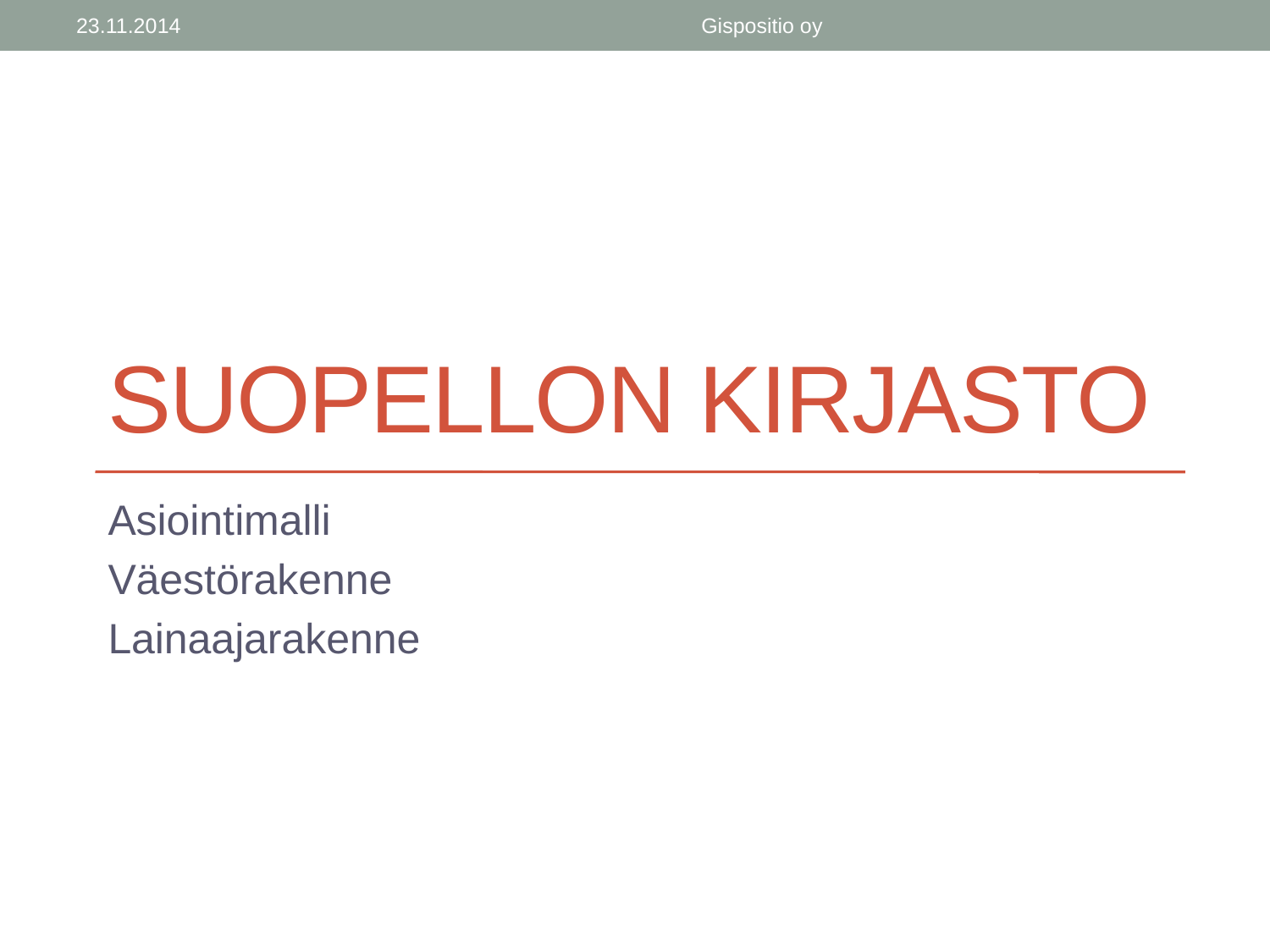

23.11.2014
Gispositio oy
# Suopellon kirjasto
Asiointimalli
Väestörakenne
Lainaajarakenne